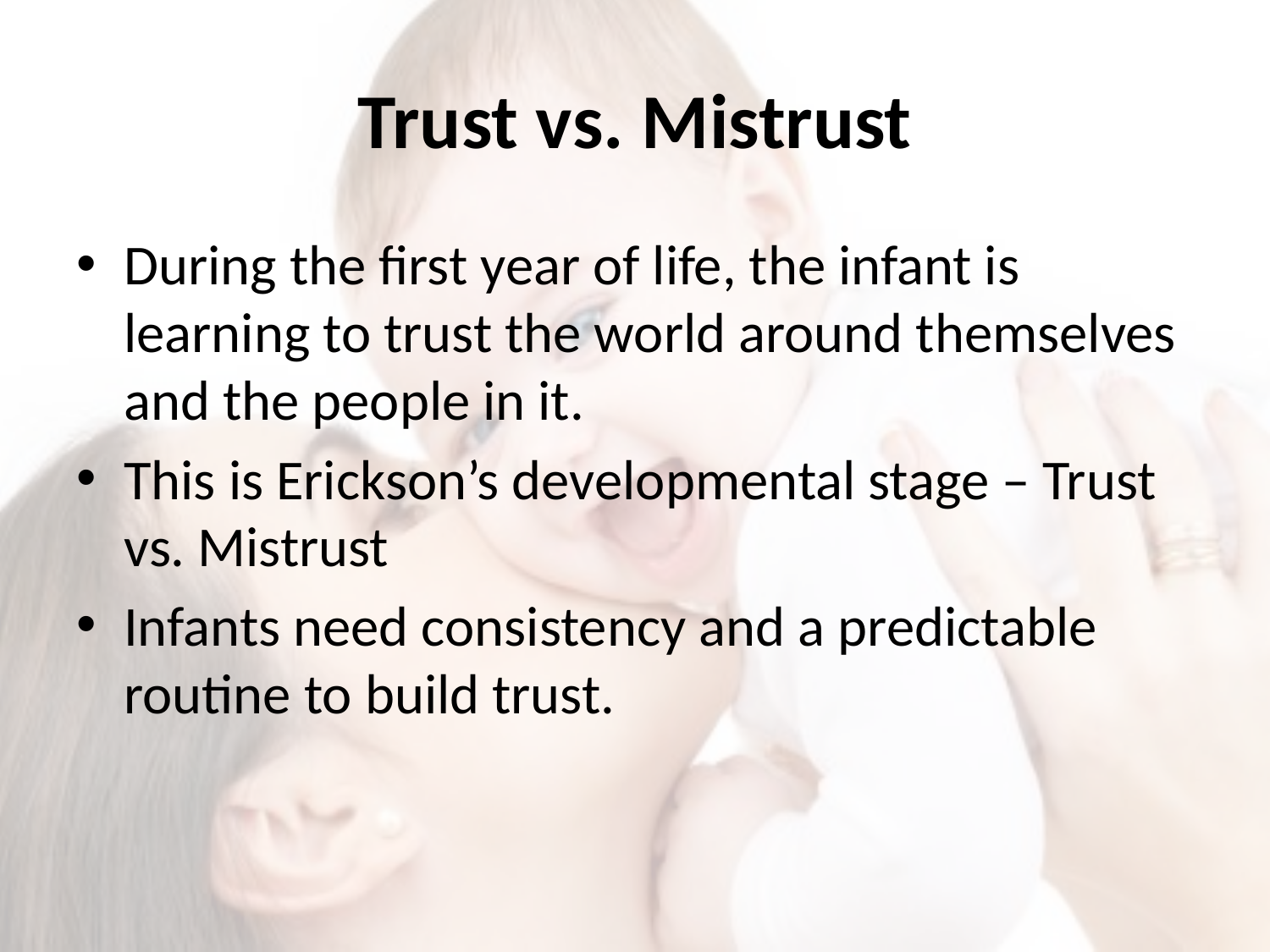

# Trust vs. Mistrust
During the first year of life, the infant is learning to trust the world around themselves and the people in it.
This is Erickson’s developmental stage – Trust vs. Mistrust
Infants need consistency and a predictable routine to build trust.